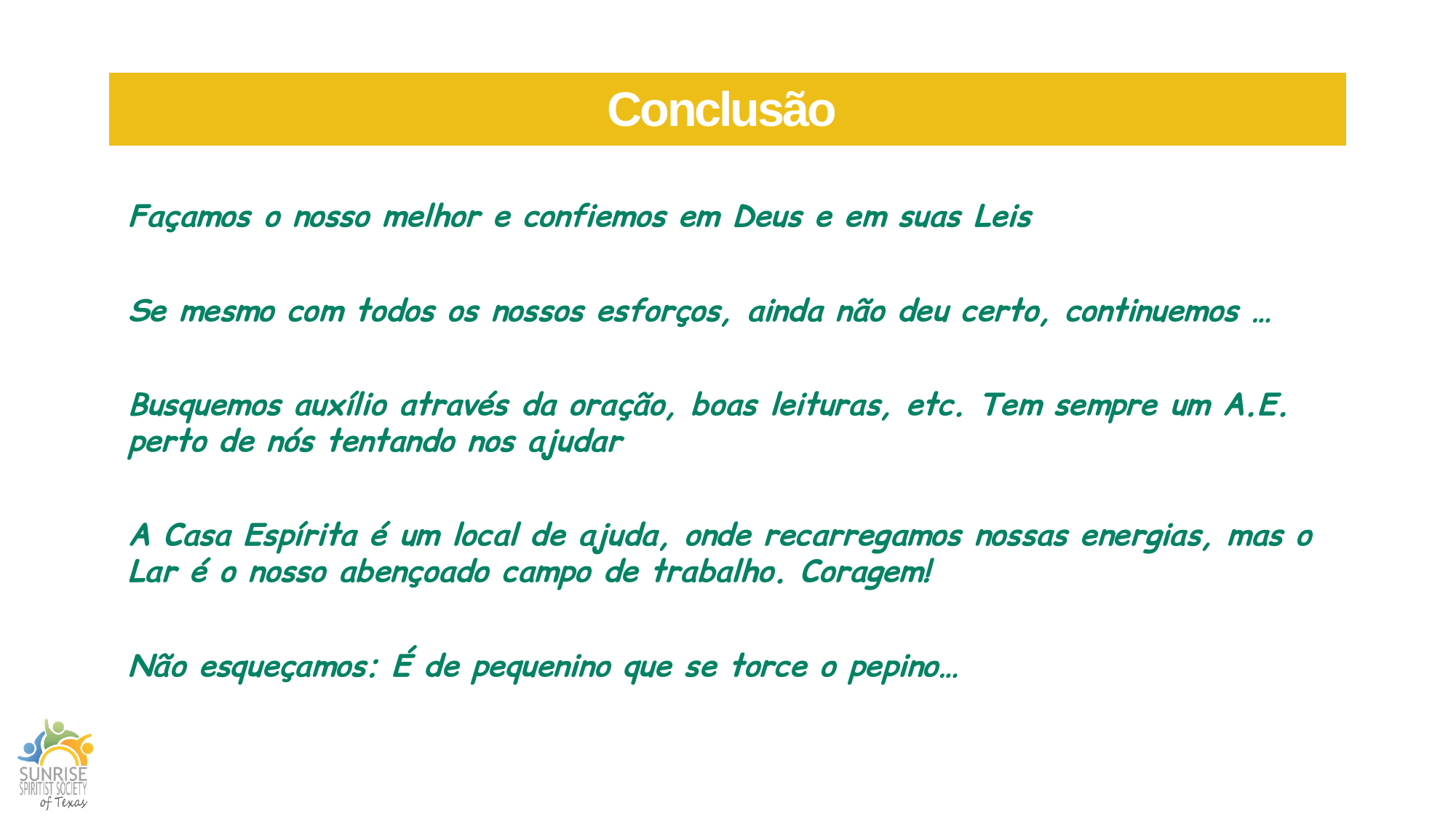

# Conclusão
Façamos o nosso melhor e confiemos em Deus e em suas Leis

Se mesmo com todos os nossos esforços, ainda não deu certo, continuemos …

Busquemos auxílio através da oração, boas leituras, etc. Tem sempre um A.E. perto de nós tentando nos ajudar

A Casa Espírita é um local de ajuda, onde recarregamos nossas energias, mas o Lar é o nosso abençoado campo de trabalho. Coragem!

Não esqueçamos: É de pequenino que se torce o pepino…